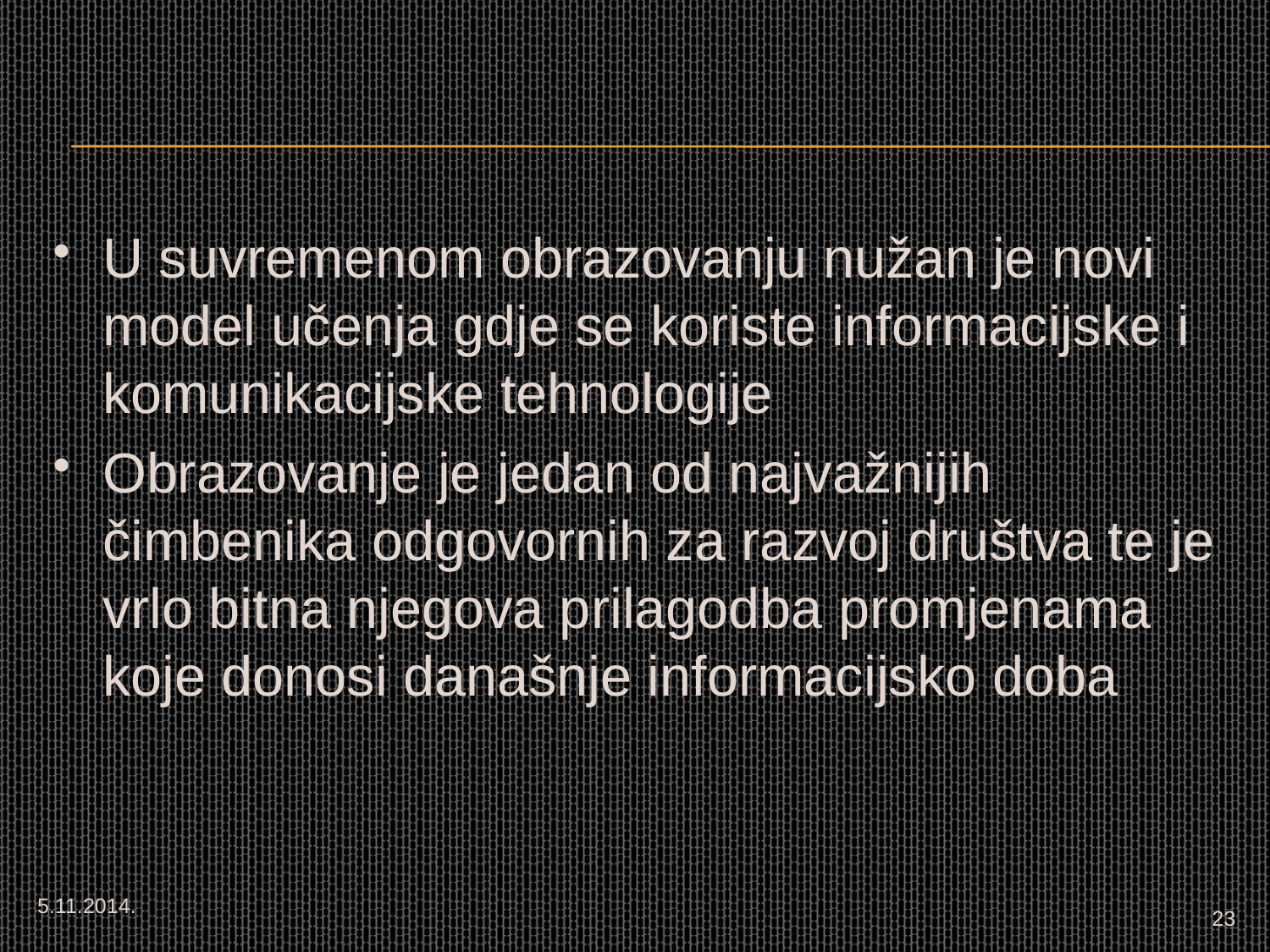

#
U suvremenom obrazovanju nužan je novi model učenja gdje se koriste informacijske i komunikacijske tehnologije
Obrazovanje je jedan od najvažnijih čimbenika odgovornih za razvoj društva te je vrlo bitna njegova prilagodba promjenama koje donosi današnje informacijsko doba
5.11.2014.
23